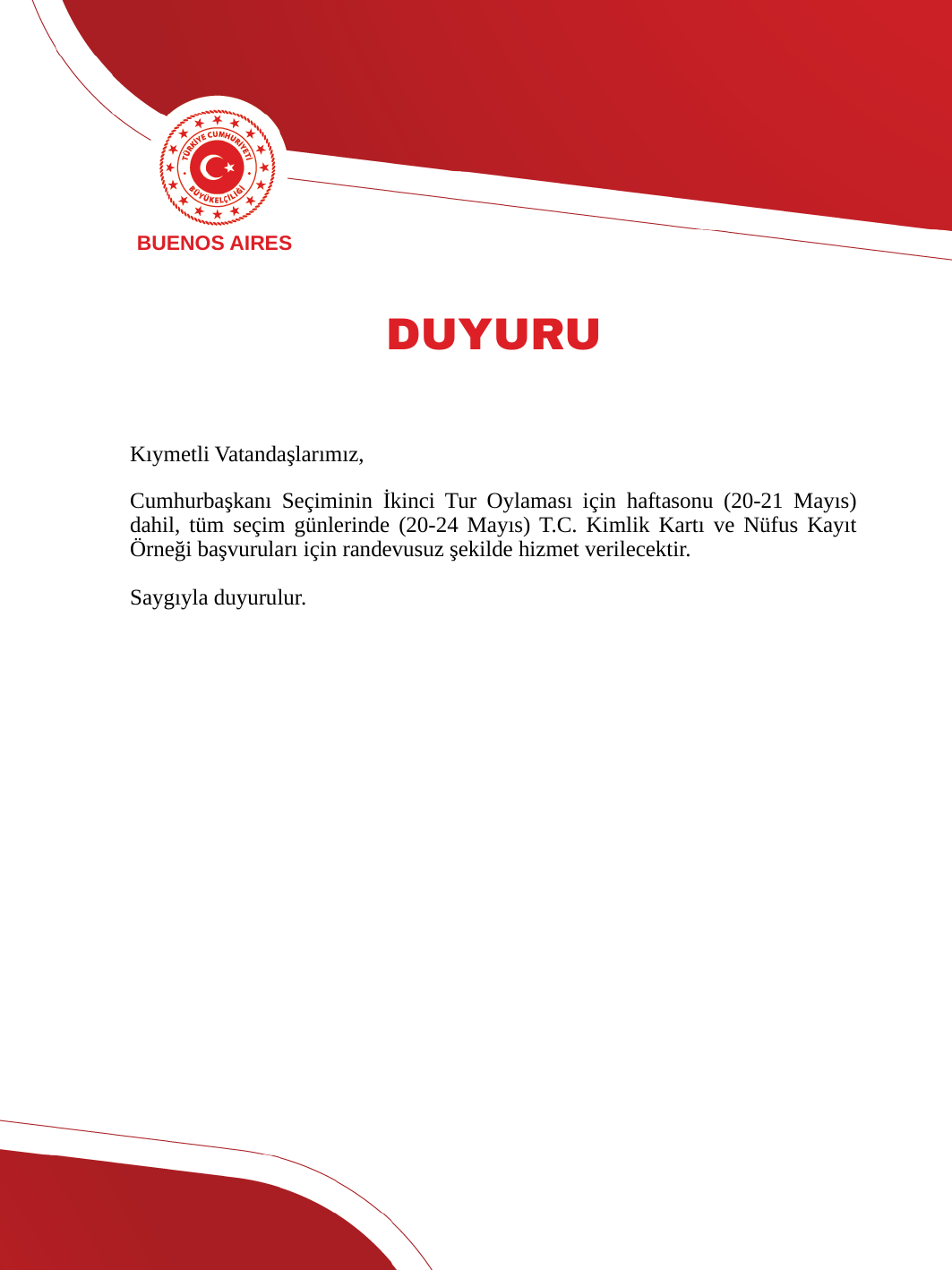

BUENOS AIRES
# DUYURU
Kıymetli Vatandaşlarımız,
Cumhurbaşkanı Seçiminin İkinci Tur Oylaması için haftasonu (20-21 Mayıs) dahil, tüm seçim günlerinde (20-24 Mayıs) T.C. Kimlik Kartı ve Nüfus Kayıt Örneği başvuruları için randevusuz şekilde hizmet verilecektir.
Saygıyla duyurulur.